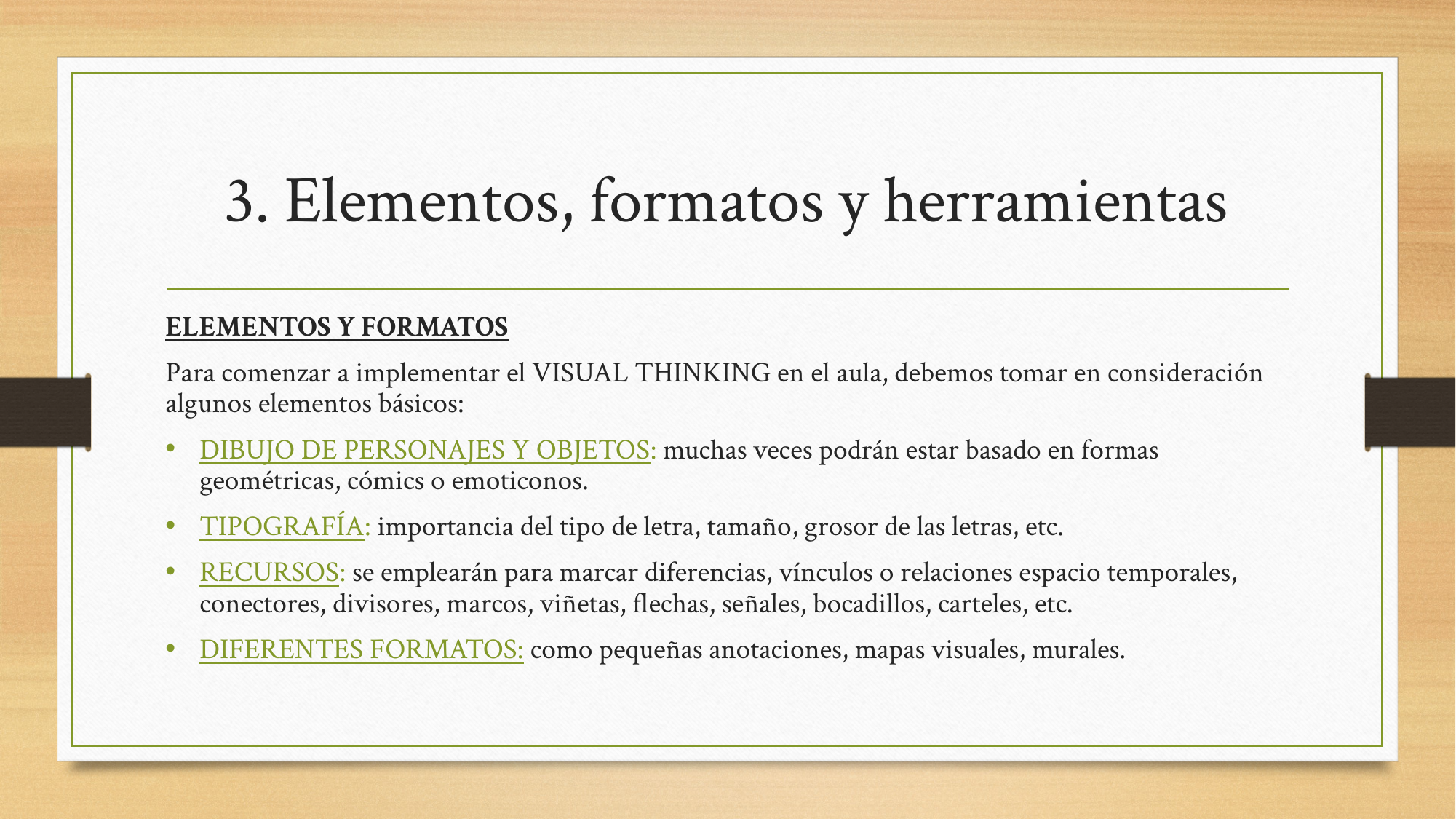

# 3. Elementos, formatos y herramientas
ELEMENTOS Y FORMATOS
Para comenzar a implementar el VISUAL THINKING en el aula, debemos tomar en consideración algunos elementos básicos:
DIBUJO DE PERSONAJES Y OBJETOS: muchas veces podrán estar basado en formas geométricas, cómics o emoticonos.
TIPOGRAFÍA: importancia del tipo de letra, tamaño, grosor de las letras, etc.
RECURSOS: se emplearán para marcar diferencias, vínculos o relaciones espacio temporales, conectores, divisores, marcos, viñetas, flechas, señales, bocadillos, carteles, etc.
DIFERENTES FORMATOS: como pequeñas anotaciones, mapas visuales, murales.